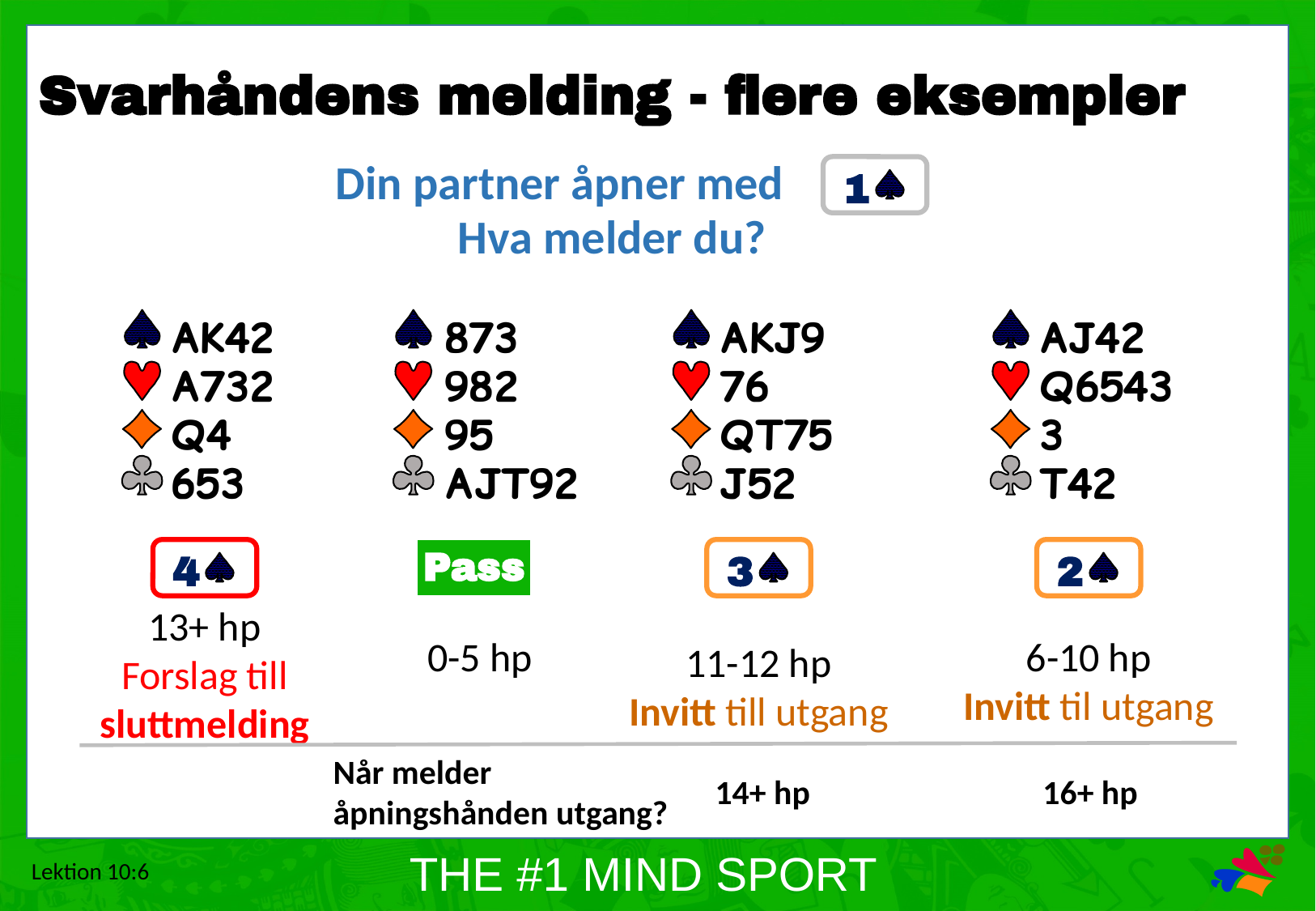

# Svarhåndens melding - flere eksempler
Din partner åpner med
1

Hva melder du?
AK42
A732
Q4
653

873
982
95
AJT92

AKJ9
76
QT75
J52

AJ42
Q6543
3
T42

4

3

2

Pass
13+ hp
Forslag till sluttmelding
0-5 hp
11-12 hp
Invitt till utgang
6-10 hp
Invitt til utgang
Når melder
åpningshånden utgang?
14+ hp
16+ hp